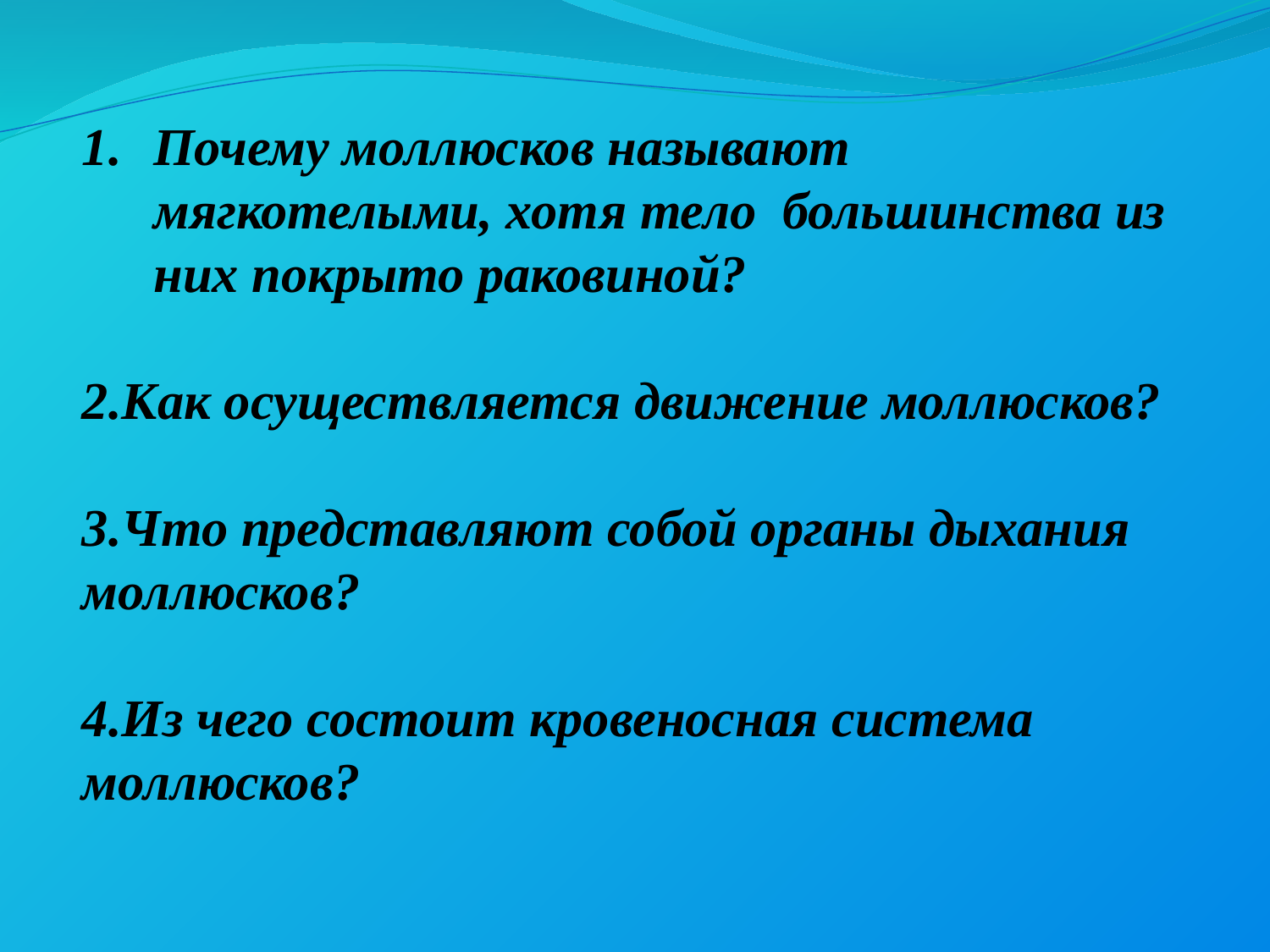

Почему моллюсков называют мягкотелыми, хотя тело  большинства из них покрыто раковиной?

2.Как осуществляется движение моллюсков?

3.Что представляют собой органы дыхания моллюсков?

4.Из чего состоит кровеносная система моллюсков?